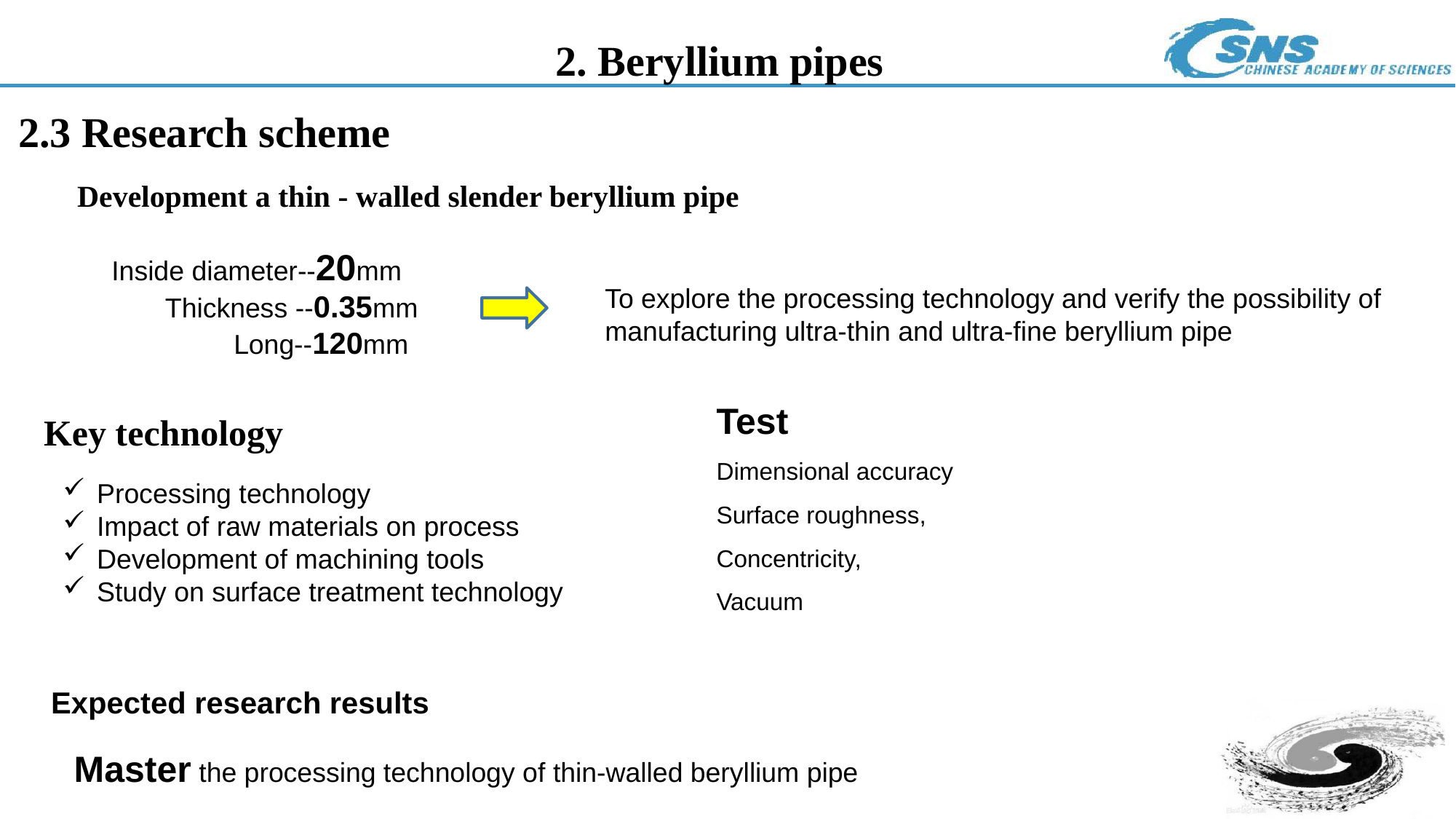

2. Beryllium pipes
2.3 Research scheme
Development a thin - walled slender beryllium pipe
Inside diameter--20mm
       Thickness --0.35mm
                Long--120mm
To explore the processing technology and verify the possibility of manufacturing ultra-thin and ultra-fine beryllium pipe

Test
Dimensional accuracy
Surface roughness,
Concentricity,
Vacuum
Key technology
Processing technology
Impact of raw materials on process
Development of machining tools
Study on surface treatment technology
Expected research results
Master the processing technology of thin-walled beryllium pipe